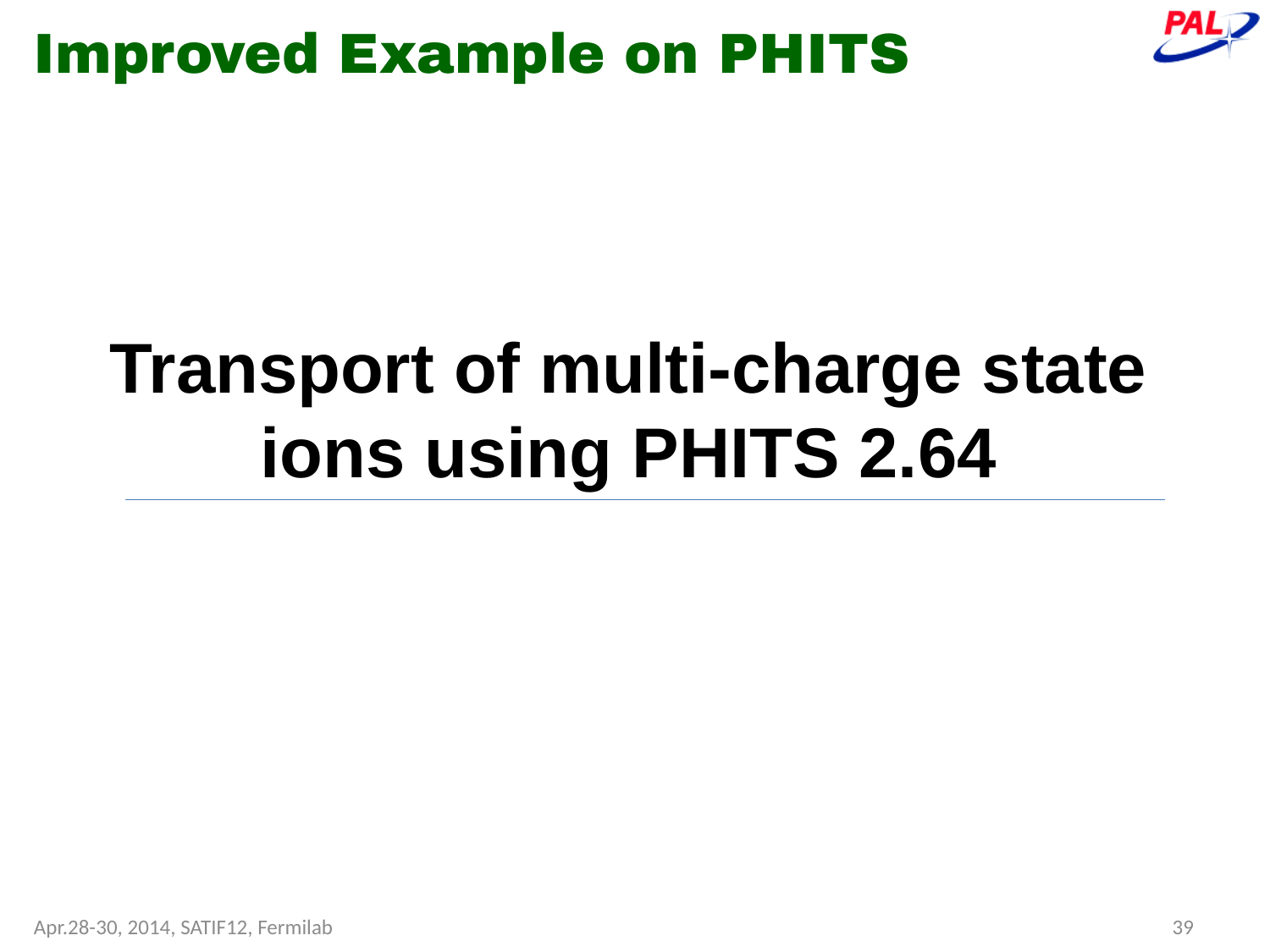

Improved Example on PHITS
Transport of multi-charge state ions using PHITS 2.64
Apr.28-30, 2014, SATIF12, Fermilab
39